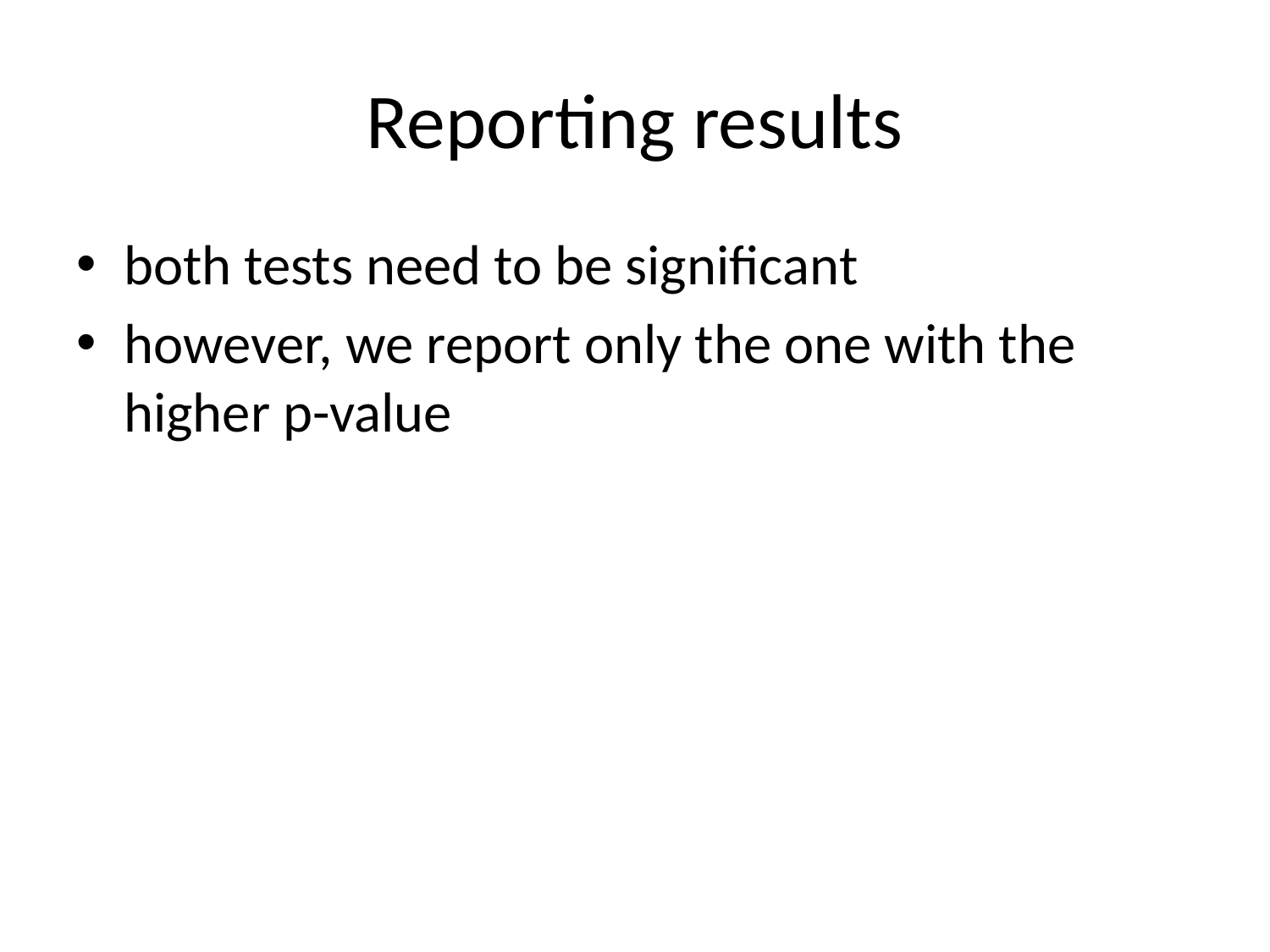

# Reporting results
both tests need to be significant
however, we report only the one with the higher p-value